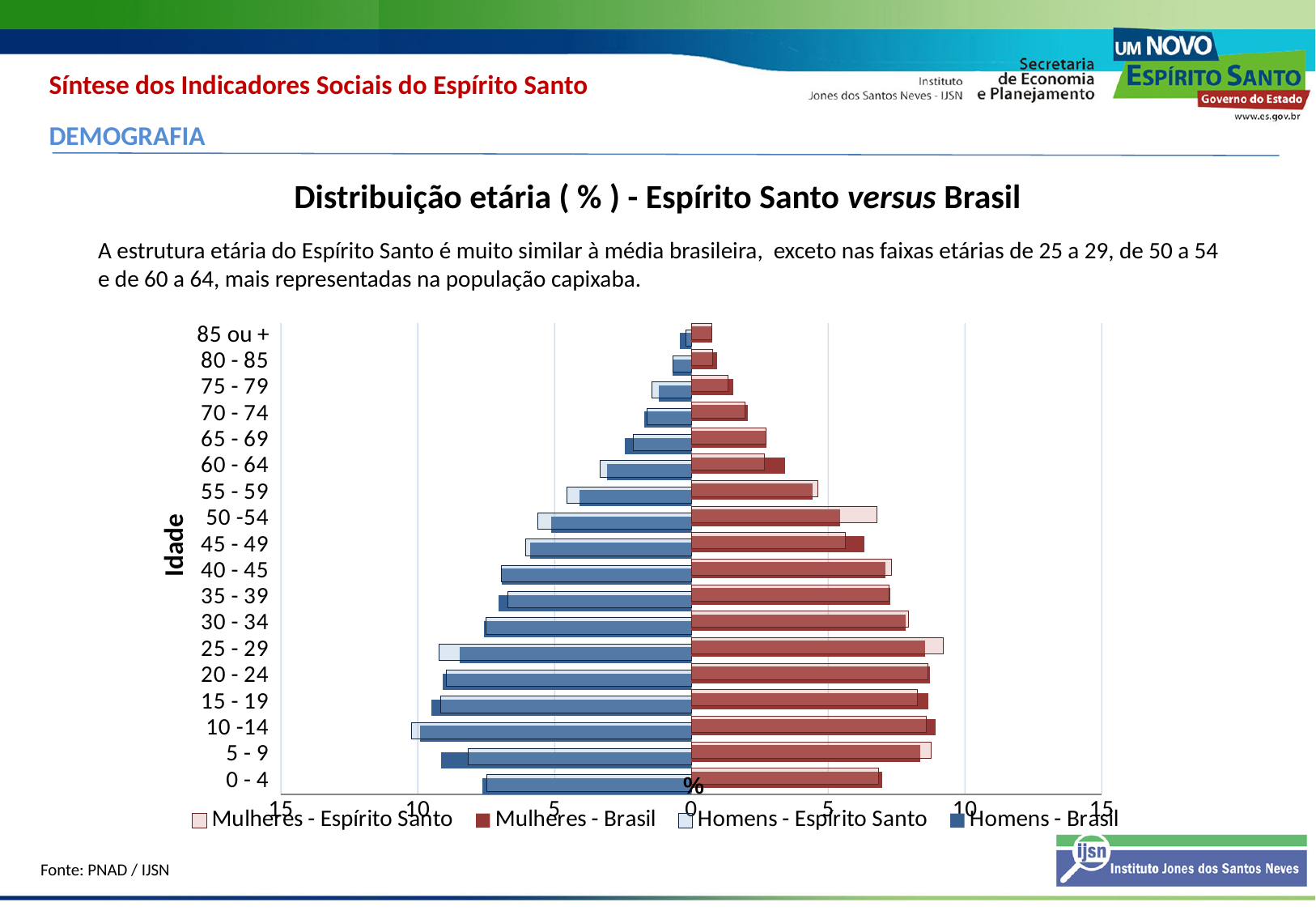

Síntese dos Indicadores Sociais do Espírito Santo

DEMOGRAFIA

Distribuição etária ( % ) - Espírito Santo versus Brasil
A estrutura etária do Espírito Santo é muito similar à média brasileira,  exceto nas faixas etárias de 25 a 29, de 50 a 54 e de 60 a 64, mais representadas na população capixaba.

### Chart

| Category | Homens - Brasil | Homens - Espírito Santo | Mulheres - Brasil | Mulheres - Espírito Santo |
|---|---|---|---|---|
| 0 - 4 | -7.65114104192623 | -7.48053791218203 | 6.963842845396516 | 6.834581160203328 |
| 5 - 9 | -9.16190072166716 | -8.16860034933297 | 8.352353323632508 | 8.760240817721723 |
| 10 -14 | -9.912605277428122 | -10.232496355774376 | 8.916930528681027 | 8.597931437518607 |
| 15 - 19 | -9.51521746408466 | -9.1715052429076 | 8.655329461213638 | 8.245195223340794 |
| 20 - 24 | -9.08089485229357 | -8.942656025877277 | 8.71535798587467 | 8.651905922307616 |
| 25 - 29 | -8.47116028783772 | -9.228601025160419 | 8.551644856580577 | 9.194517647837161 |
| 30 - 34 | -7.59097395188211 | -7.5095518913269155 | 7.8345548259444655 | 7.946929684312786 |
| 35 - 39 | -7.0440634164367895 | -6.70648223563779 | 7.2672305318920865 | 7.2147732410051715 |
| 40 - 45 | -6.9253238315754455 | -6.936147106700402 | 7.102487501439426 | 7.3231081364192665 |
| 45 - 49 | -5.89142693676411 | -6.04778334364553 | 6.332992889782581 | 5.614173401991377 |
| 50 -54 | -5.1151505580213055 | -5.61770062467447 | 5.433086658116121 | 6.780496410889731 |
| 55 - 59 | -4.097640099468642 | -4.55729212183075 | 4.438703199905059 | 4.610986757230481 |
| 60 - 64 | -3.0780816062879452 | -3.3246058351889367 | 3.4081147548177793 | 2.657926365350481 |
| 65 - 69 | -2.4359282838947767 | -2.12099178869442 | 2.734150934926473 | 2.739411849025814 |
| 70 - 74 | -1.73355065172359 | -1.63375502646797 | 2.064256304926797 | 1.9528949950932288 |
| 75 - 79 | -1.2031215588875037 | -1.4328710905410798 | 1.5393606462091427 | 1.328963182675238 |
| 80 - 85 | -0.682361521469271 | -0.6878293931417486 | 0.9367357440202001 | 0.7865168539325843 |
| 85 ou + | -0.409457938351178 | -0.200592630915385 | 0.7528670066410597 | 0.7594469131446346 |
%
Idade
Fonte: PNAD / IJSN